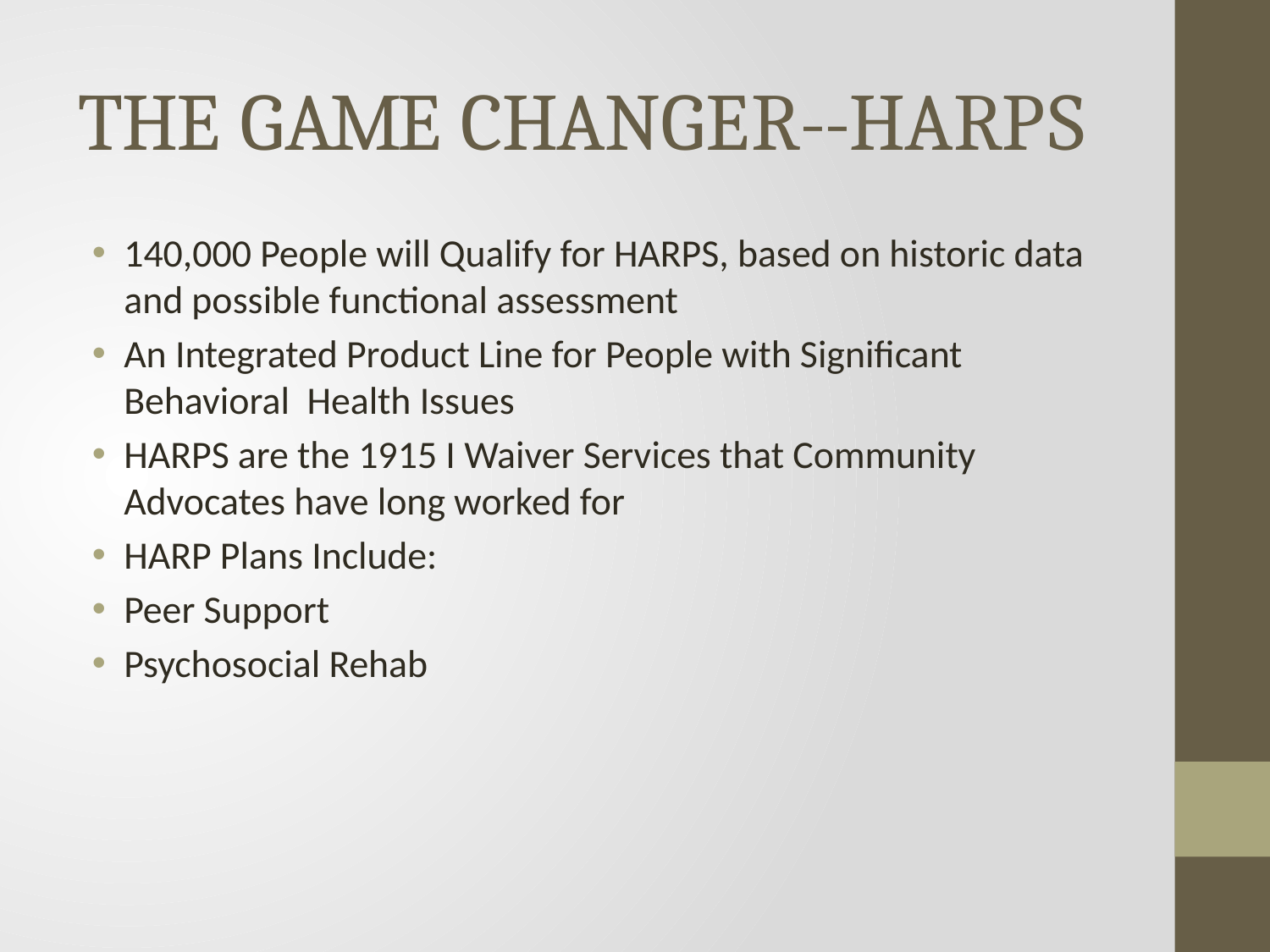

# THE GAME CHANGER--HARPS
140,000 People will Qualify for HARPS, based on historic data and possible functional assessment
An Integrated Product Line for People with Significant Behavioral  Health Issues
HARPS are the 1915 I Waiver Services that Community Advocates have long worked for
HARP Plans Include:
Peer Support
Psychosocial Rehab